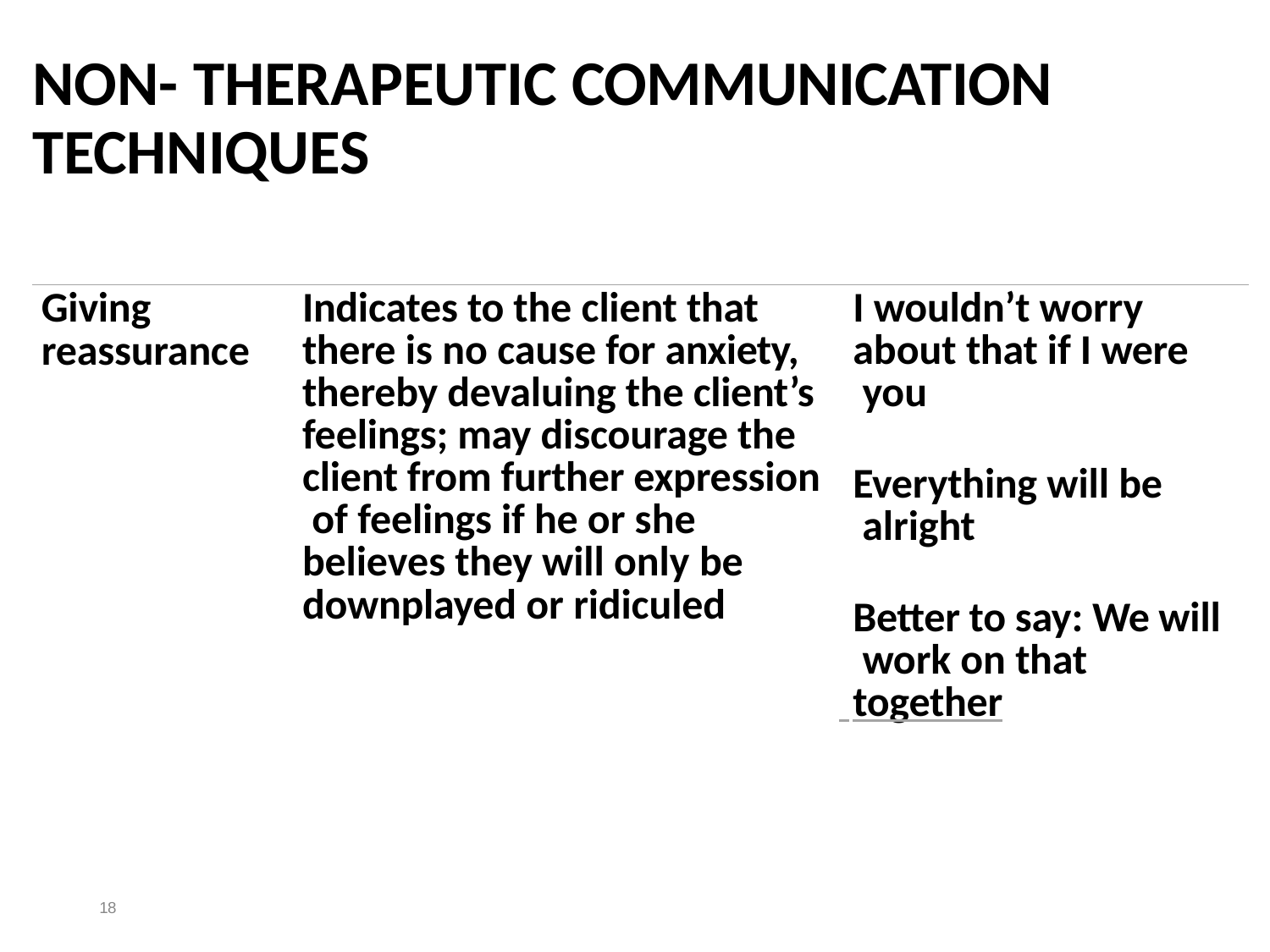

# NON- THERAPEUTIC COMMUNICATION  TECHNIQUES
| Giving reassurance | Indicates to the client that there is no cause for anxiety, thereby devaluing the client’s feelings; may discourage the client from further expression of feelings if he or she believes they will only be downplayed or ridiculed | I wouldn’t worry about that if I were you Everything will be alright Better to say: We will work on that together |
| --- | --- | --- |
18